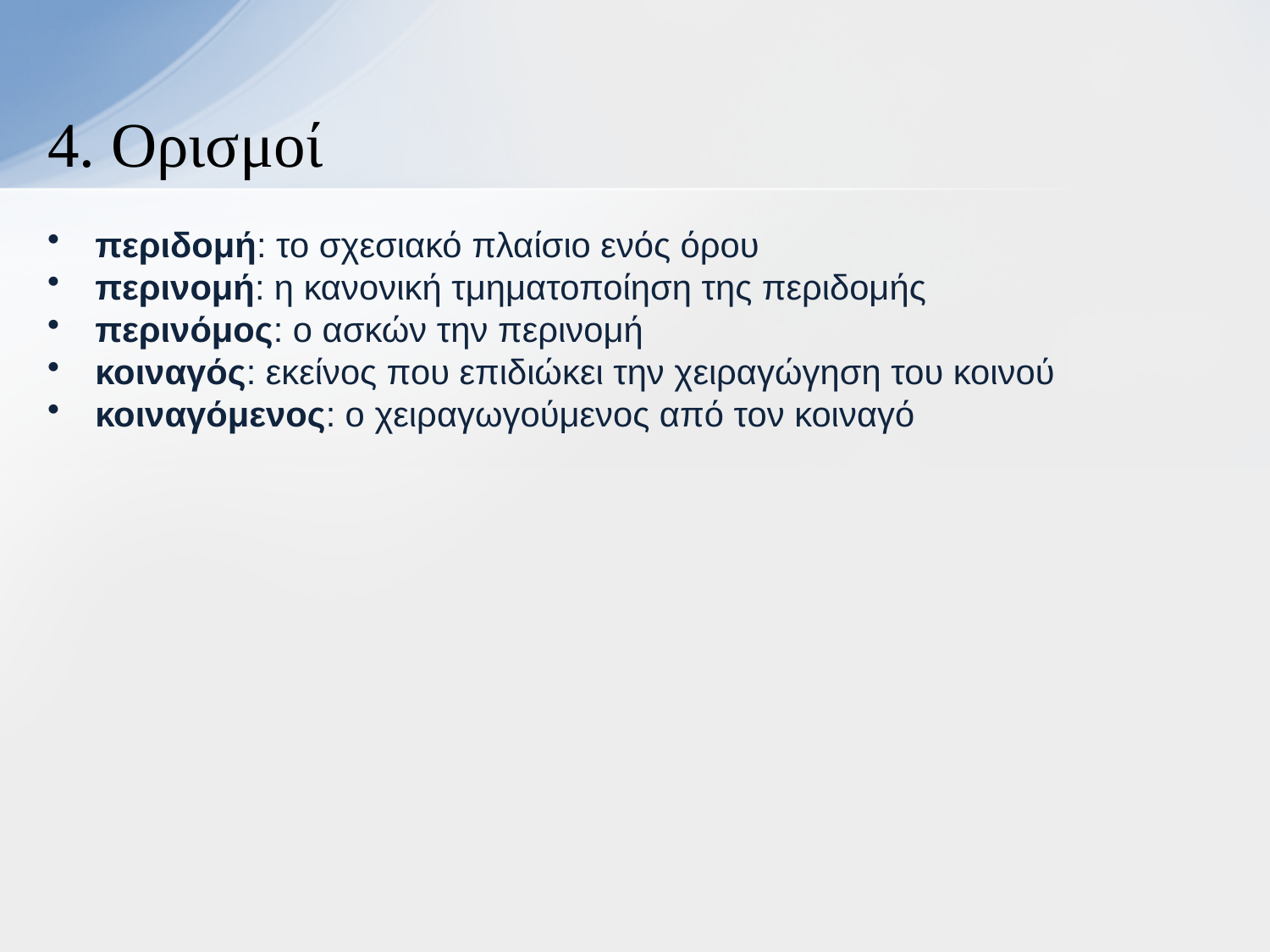

# 4. Ορισμοί
περιδομή: το σχεσιακό πλαίσιο ενός όρου
περινομή: η κανονική τμηματοποίηση της περιδομής
περινόμος: ο ασκών την περινομή
κοιναγός: εκείνος που επιδιώκει την χειραγώγηση του κοινού
κοιναγόμενος: ο χειραγωγούμενος από τον κοιναγό